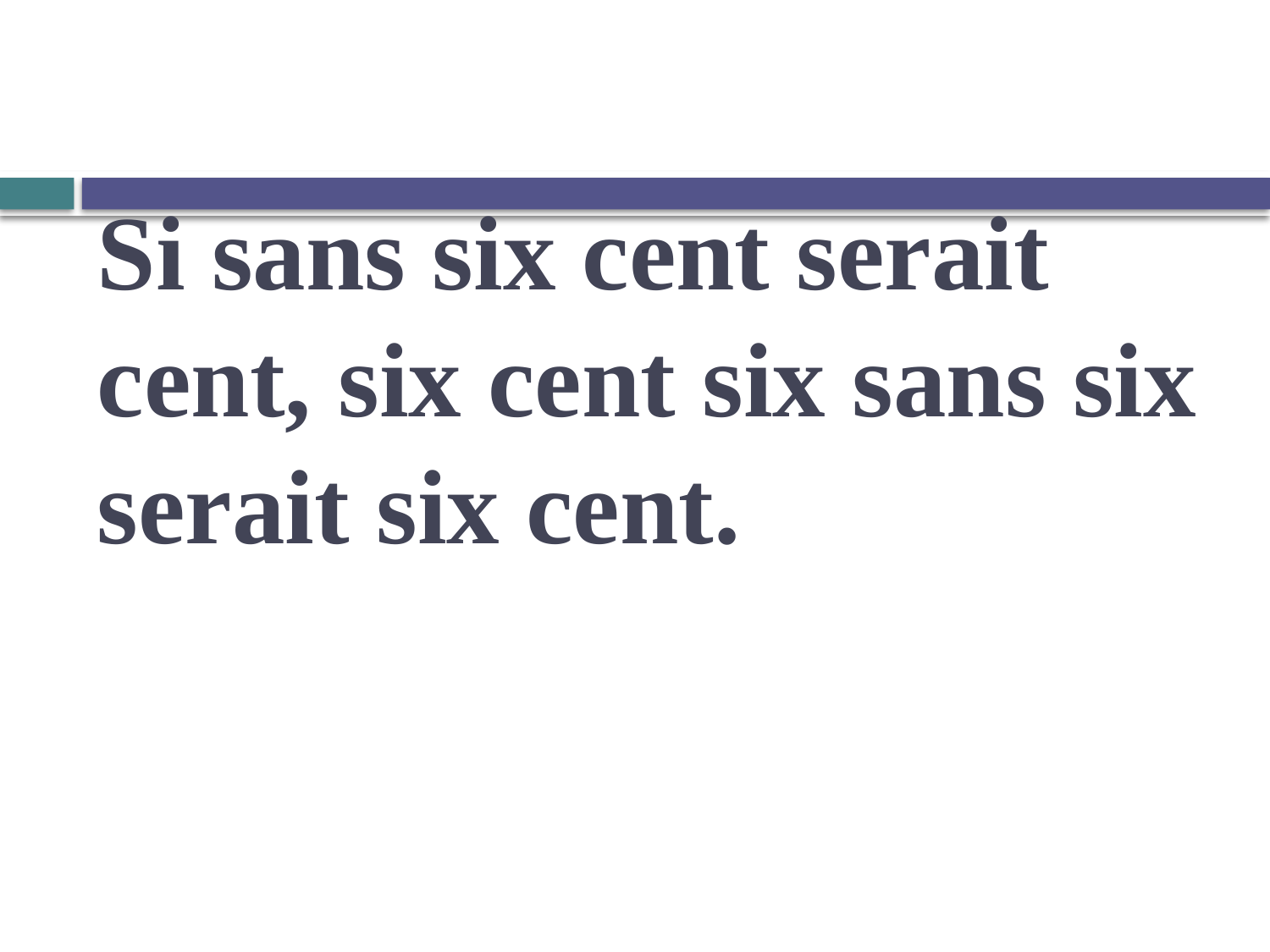

# Si sans six cent serait cent, six cent six sans six serait six cent.